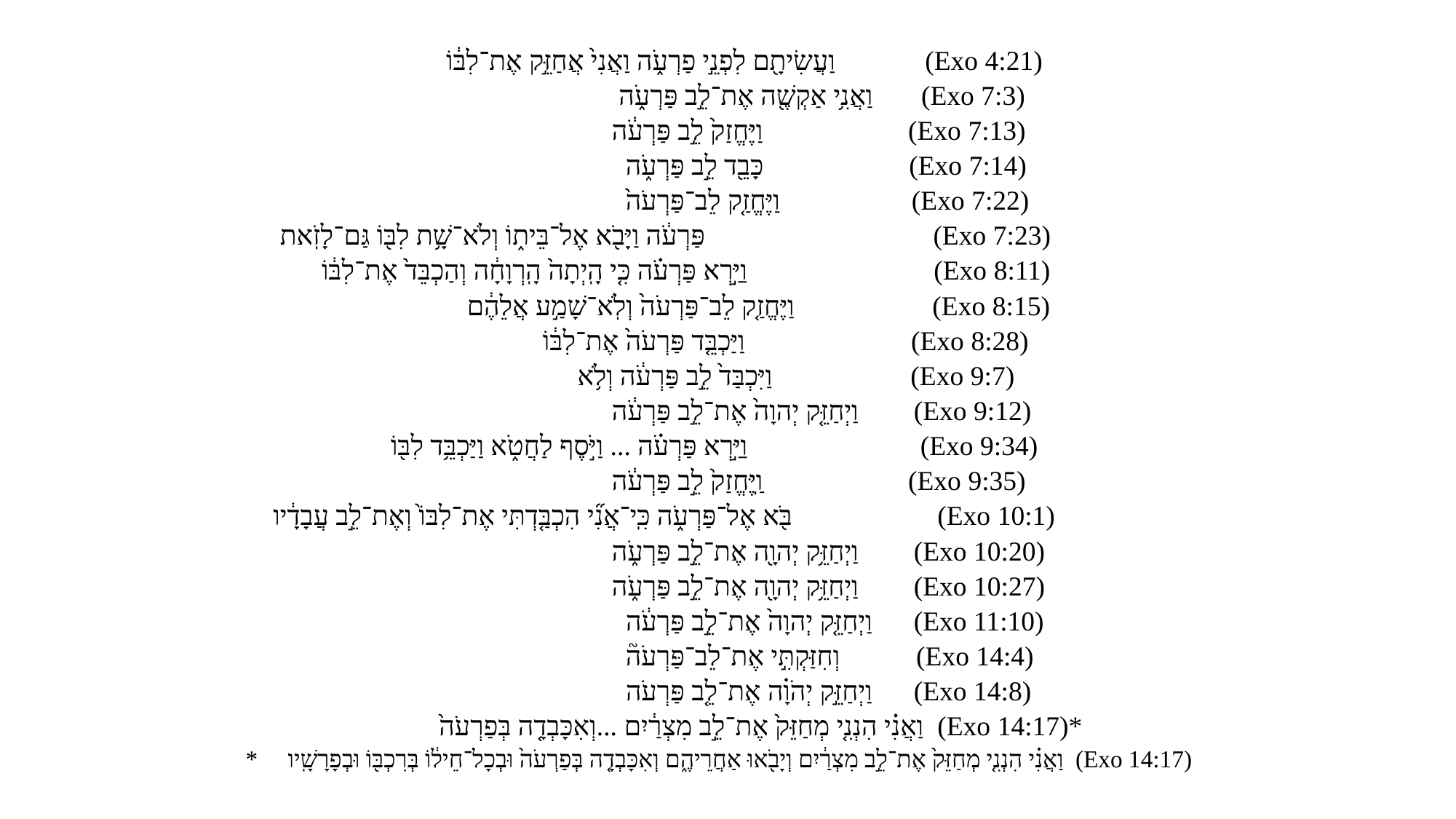

וַעֲשִׂיתָ֖ם לִפְנֵ֣י פַרְעֹ֑ה וַאֲנִי֙ אֲחַזֵּ֣ק אֶת־לִבּ֔וֹ             (Exo 4:21)
                                                      וַאֲנִ֥י אַקְשֶׁ֖ה אֶת־לֵ֣ב פַּרְעֹ֑ה       (Exo 7:3)
                                                     וַיֶּחֱזַק֙ לֵ֣ב פַּרְעֹ֔ה                     (Exo 7:13)
                                                       כָּבֵ֖ד לֵ֣ב פַּרְעֹ֑ה                     (Exo 7:14)
                                                       וַיֶּחֱזַ֤ק לֵב־פַּרְעֹה֙                   (Exo 7:22)
     פַּרְעֹ֔ה וַיָּבֹ֖א אֶל־בֵּית֑וֹ וְלֹא־שָׁ֥ת לִבּ֖וֹ גַּם־לָזֹֽאת                                 (Exo 7:23)
           וַיַּ֣רְא פַּרְעֹ֗ה כִּ֤י הָֽיְתָה֙ הָֽרְוָחָ֔ה וְהַכְבֵּד֙ אֶת־לִבּ֔וֹ                           (Exo 8:11)
                                וַיֶּחֱזַ֤ק לֵב־פַּרְעֹה֙ וְלֹֽא־שָׁמַ֣ע אֲלֵהֶ֔ם                    (Exo 8:15)
                                           וַיַּכְבֵּ֤ד פַּרְעֹה֙ אֶת־לִבּ֔וֹ                        (Exo 8:28)
                                                וַיִּכְבַּד֙ לֵ֣ב פַּרְעֹ֔ה וְלֹ֥א                    (Exo 9:7)
                                                     וַיְחַזֵּ֤ק יְהוָה֙ אֶת־לֵ֣ב פַּרְעֹ֔ה        (Exo 9:12)
                     וַיַּ֣רְא פַּרְעֹ֗ה ... וַיֹּ֣סֶף לַחֲטֹ֑א וַיַּכְבֵּ֥ד לִבּ֖וֹ                         (Exo 9:34)
                                                     וַֽיֶּחֱזַק֙ לֵ֣ב פַּרְעֹ֔ה                     (Exo 9:35)
    בֹּ֖א אֶל־פַּרְעֹ֑ה כִּֽי־אֲנִ֞י הִכְבַּ֤דְתִּי אֶת־לִבּוֹ֙ וְאֶת־לֵ֣ב עֲבָדָ֔יו                     (Exo 10:1)
                                                     וַיְחַזֵּ֥ק יְהוָ֖ה אֶת־לֵ֣ב פַּרְעֹ֑ה        (Exo 10:20)
                                                     וַיְחַזֵּ֥ק יְהוָ֖ה אֶת־לֵ֣ב פַּרְעֹ֑ה        (Exo 10:27)
                                                       וַיְחַזֵּ֤ק יְהוָה֙ אֶת־לֵ֣ב פַּרְעֹ֔ה      (Exo 11:10)
                                                       וְחִזַּקְתִּ֣י אֶת־לֵב־פַּרְעֹה֘           (Exo 14:4)
                                                       וַיְחַזֵּ֣ק יְהֹוָ֗ה אֶת־לֵ֤ב פַּרְעֹה      (Exo 14:8)
                            וַאֲנִ֗י הִנְנִ֤י מְחַזֵּק֙ אֶת־לֵ֣ב מִצְרַ֔יִם ...וְאִכָּבְדָ֤ה בְּפַרְעֹה֙  (Exo 14:17)*
*     וַאֲנִ֗י הִנְנִ֤י מְחַזֵּק֙ אֶת־לֵ֣ב מִצְרַ֔יִם וְיָבֹ֖אוּ אַחֲרֵיהֶ֑ם וְאִכָּבְדָ֤ה בְּפַרְעֹה֙ וּבְכָל־חֵיל֔וֹ בְּרִכְבּ֖וֹ וּבְפָרָשָֽׁיו  (Exo 14:17)